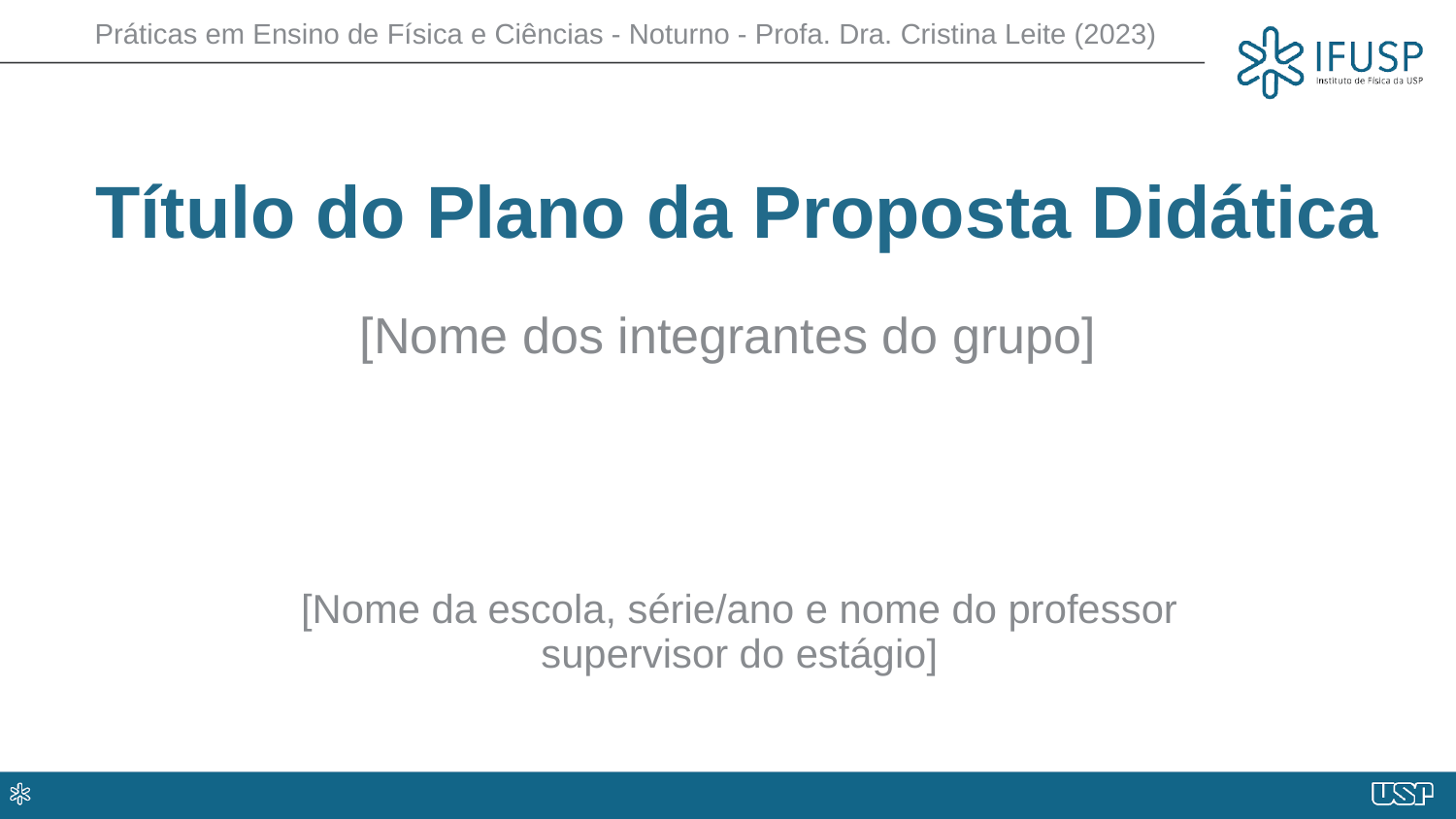

Práticas em Ensino de Física e Ciências - Noturno - Profa. Dra. Cristina Leite (2023)
# Título do Plano da Proposta Didática
[Nome dos integrantes do grupo]
[Nome da escola, série/ano e nome do professor supervisor do estágio]